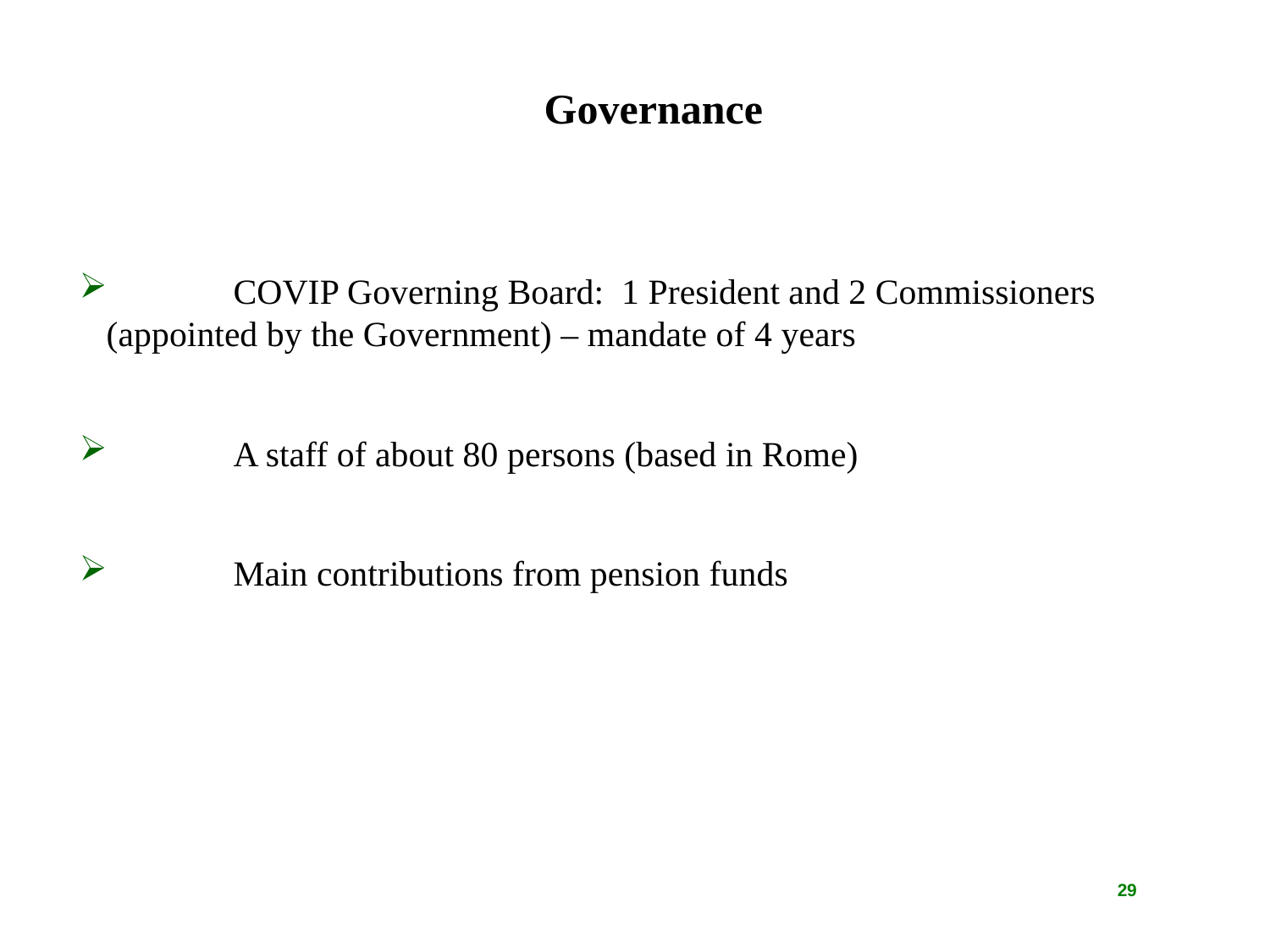

Governance

 	COVIP Governing Board:  1 President and 2 Commissioners 	(appointed by the Government) – mandate of 4 years

 	A staff of about 80 persons (based in Rome)

  	Main contributions from pension funds

29